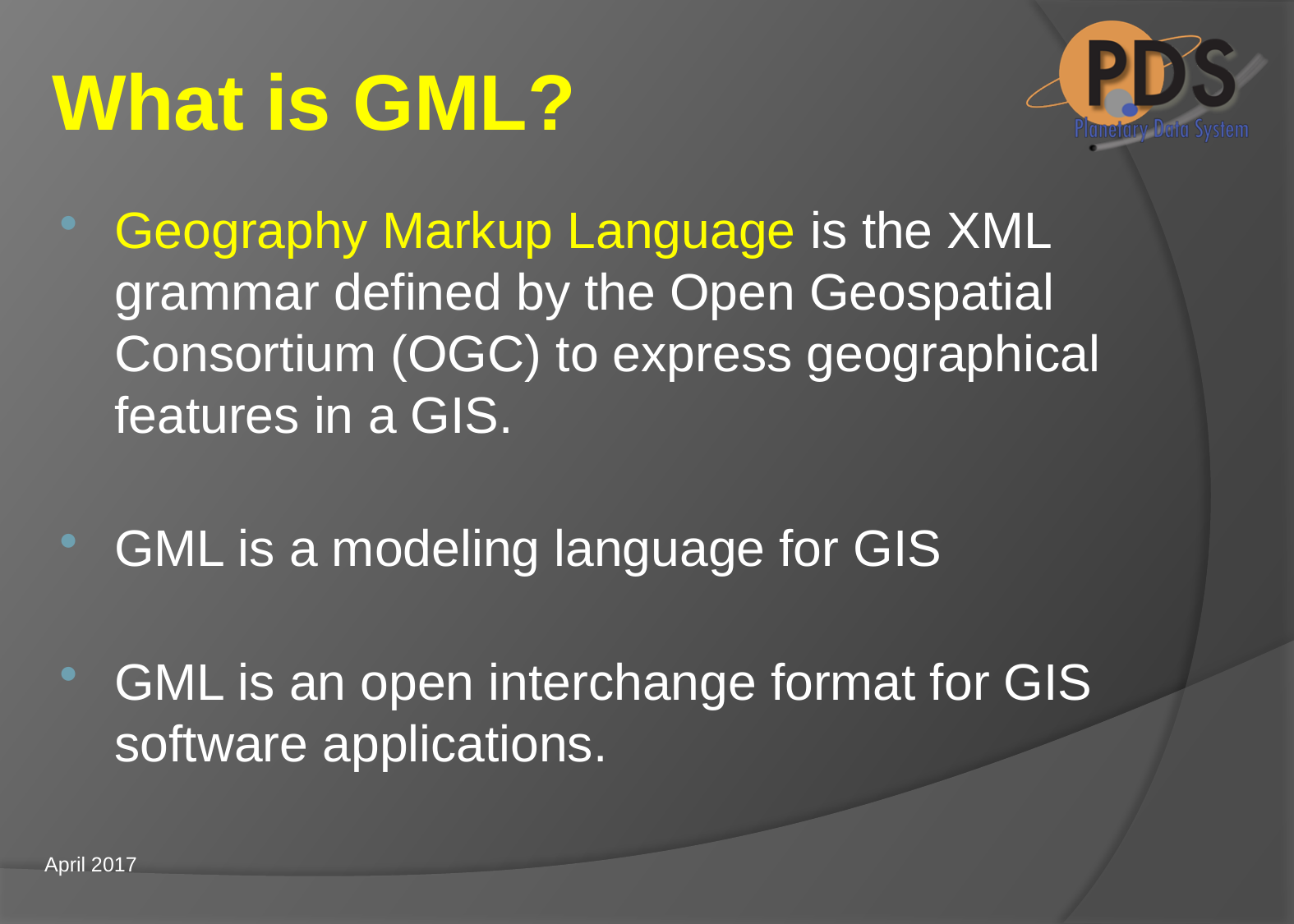

# What is GML?
Geography Markup Language is the XML grammar defined by the Open Geospatial Consortium (OGC) to express geographical features in a GIS.
GML is a modeling language for GIS
GML is an open interchange format for GIS software applications.